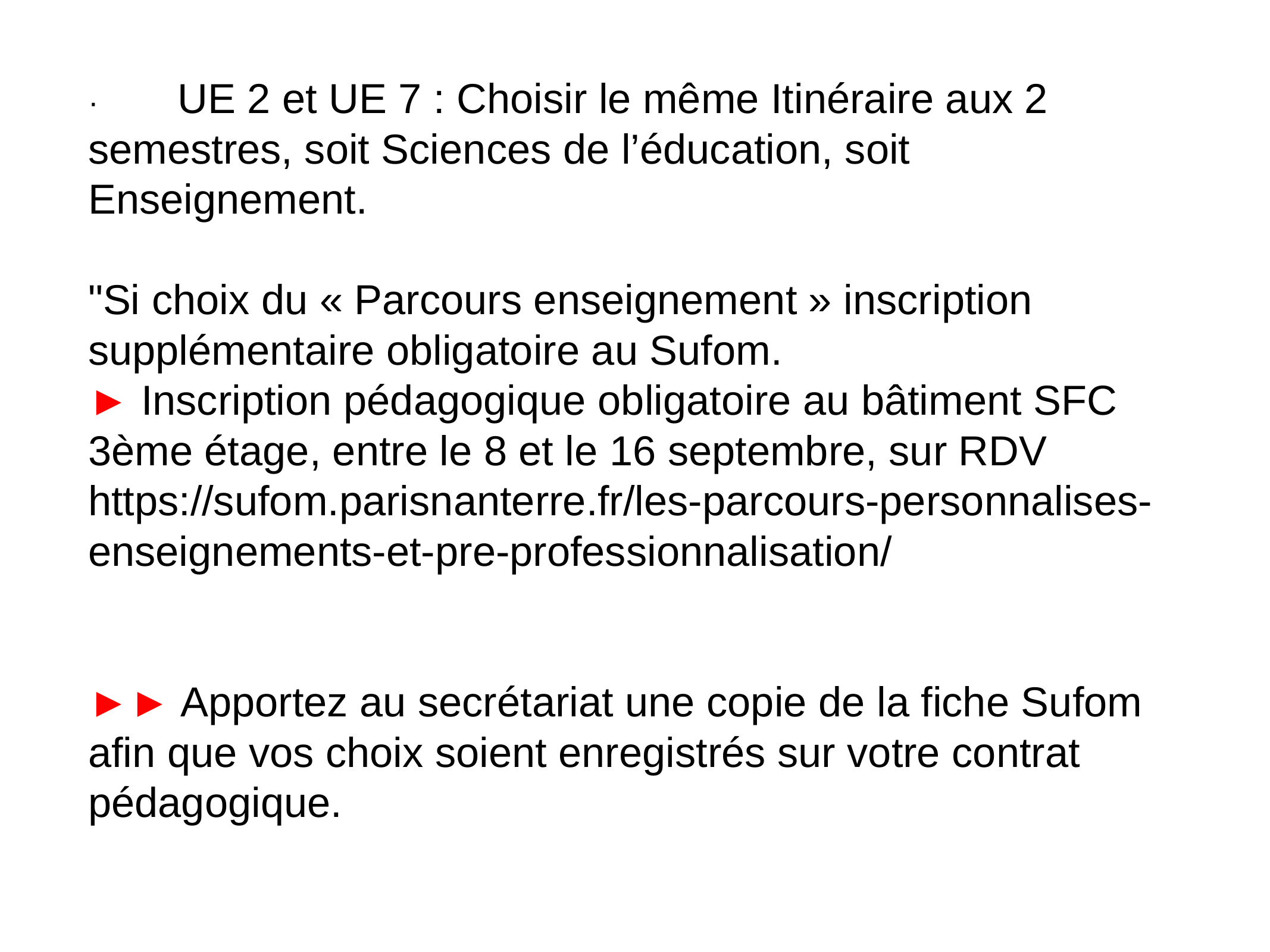

# ·         UE 2 et UE 7 : Choisir le même Itinéraire aux 2 semestres, soit Sciences de l’éducation, soit Enseignement. "Si choix du « Parcours enseignement » inscription supplémentaire obligatoire au Sufom. ► Inscription pédagogique obligatoire au bâtiment SFC 3ème étage, entre le 8 et le 16 septembre, sur RDV https://sufom.parisnanterre.fr/les-parcours-personnalises-enseignements-et-pre-professionnalisation/ ►► Apportez au secrétariat une copie de la fiche Sufom afin que vos choix soient enregistrés sur votre contrat pédagogique.